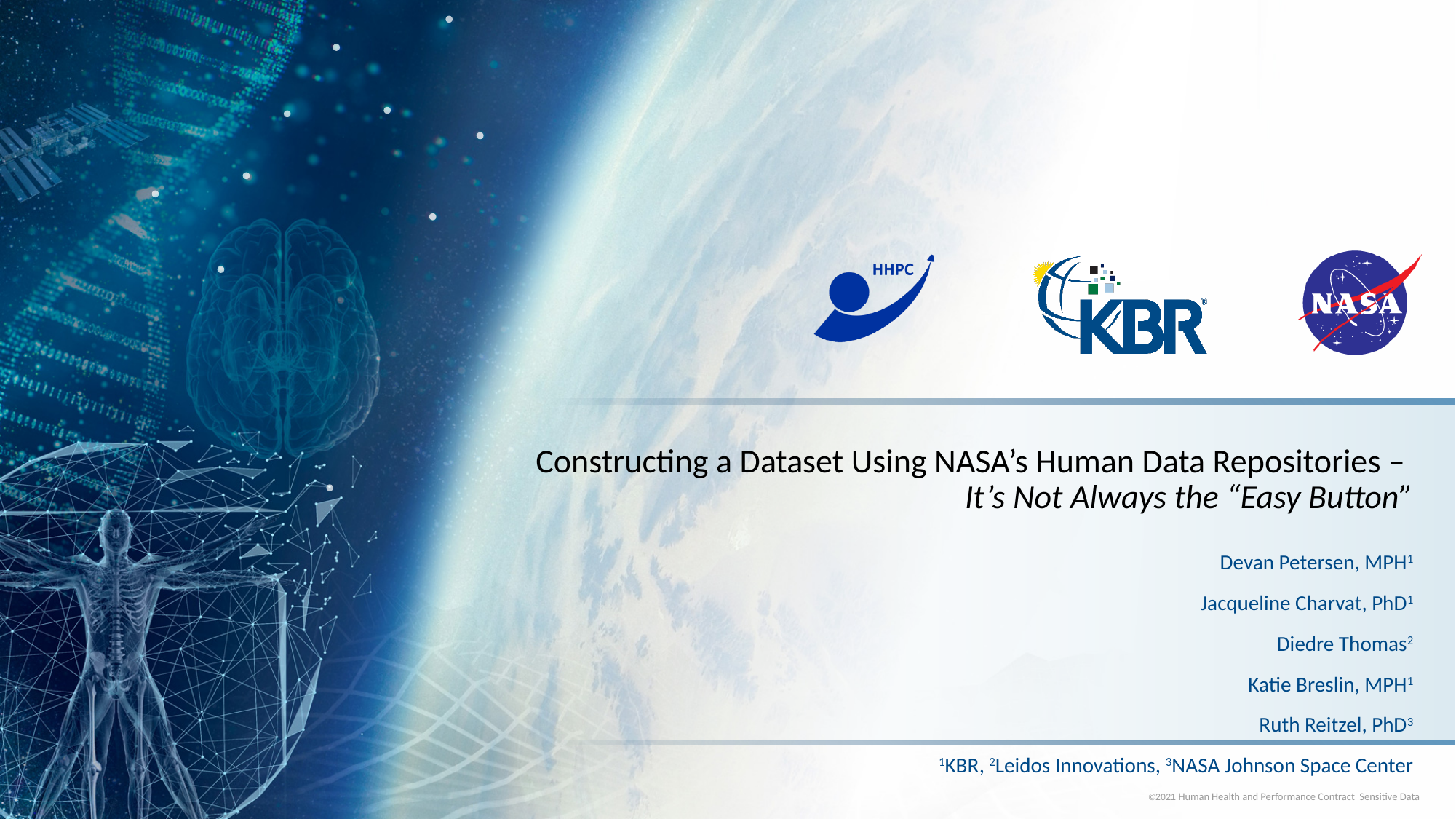

# Constructing a Dataset Using NASA’s Human Data Repositories – It’s Not Always the “Easy Button”
Devan Petersen, MPH1
Jacqueline Charvat, PhD1
Diedre Thomas2
Katie Breslin, MPH1
Ruth Reitzel, PhD3
1KBR, 2Leidos Innovations, 3NASA Johnson Space Center